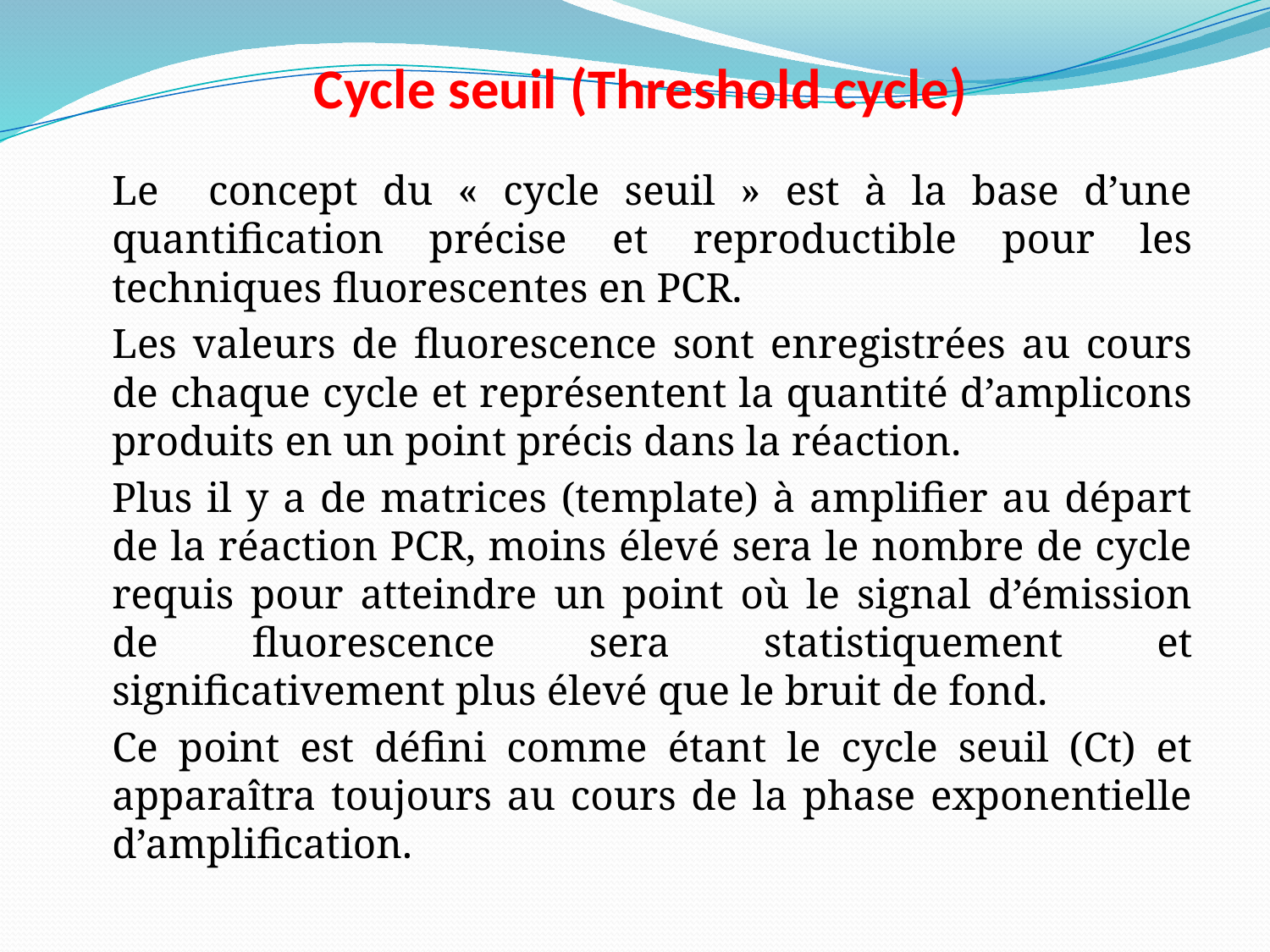

# Cycle seuil (Threshold cycle)
Le  concept du « cycle seuil » est à la base d’une quantification précise et reproductible pour les techniques fluorescentes en PCR.
Les valeurs de fluorescence sont enregistrées au cours de chaque cycle et représentent la quantité d’amplicons produits en un point précis dans la réaction.
Plus il y a de matrices (template) à amplifier au départ de la réaction PCR, moins élevé sera le nombre de cycle requis pour atteindre un point où le signal d’émission de fluorescence sera statistiquement et significativement plus élevé que le bruit de fond.
Ce point est défini comme étant le cycle seuil (Ct) et apparaîtra toujours au cours de la phase exponentielle d’amplification.